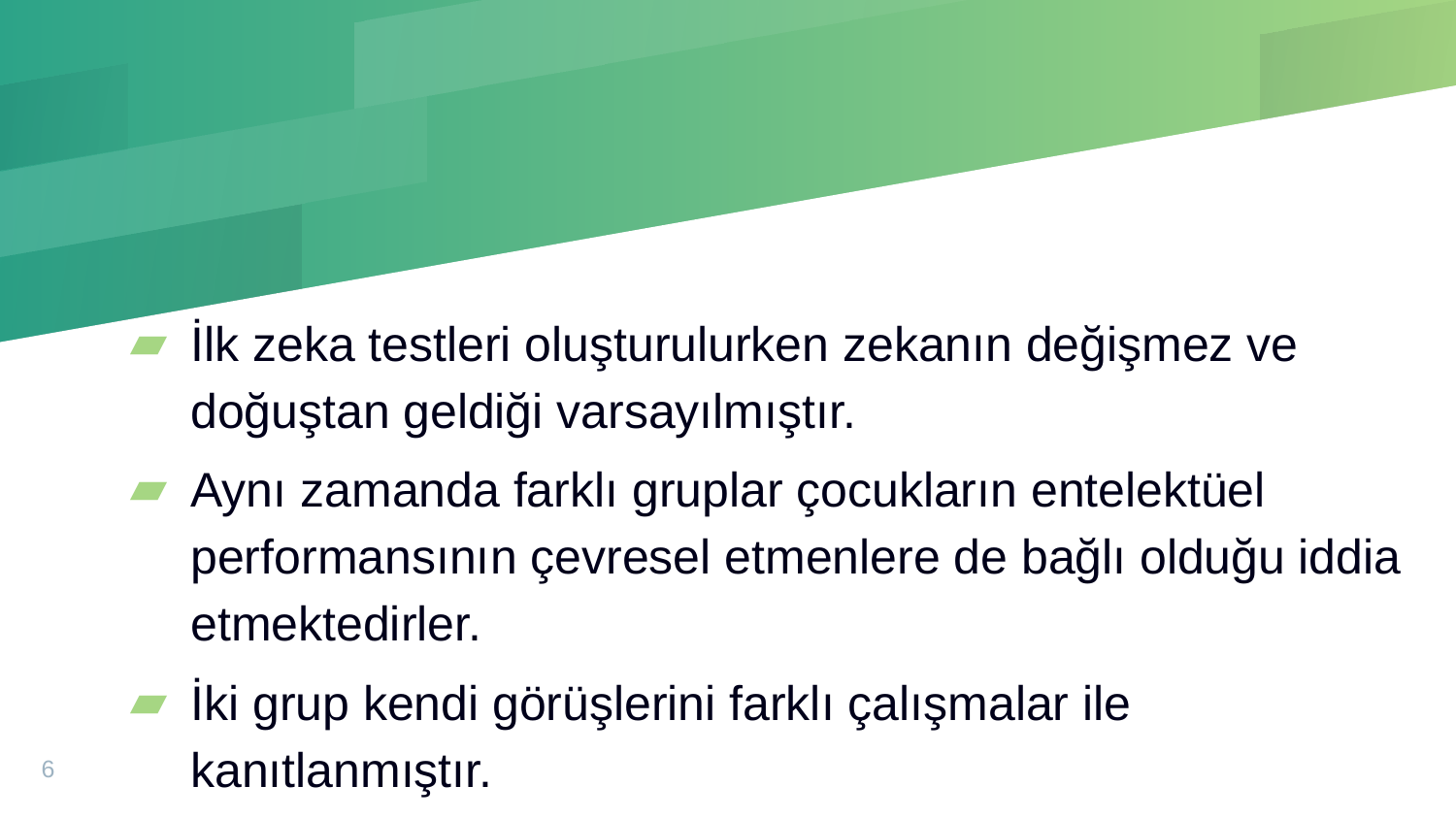

#
İlk zeka testleri oluşturulurken zekanın değişmez ve doğuştan geldiği varsayılmıştır.
Aynı zamanda farklı gruplar çocukların entelektüel performansının çevresel etmenlere de bağlı olduğu iddia etmektedirler.
İki grup kendi görüşlerini farklı çalışmalar ile kanıtlanmıştır.
6